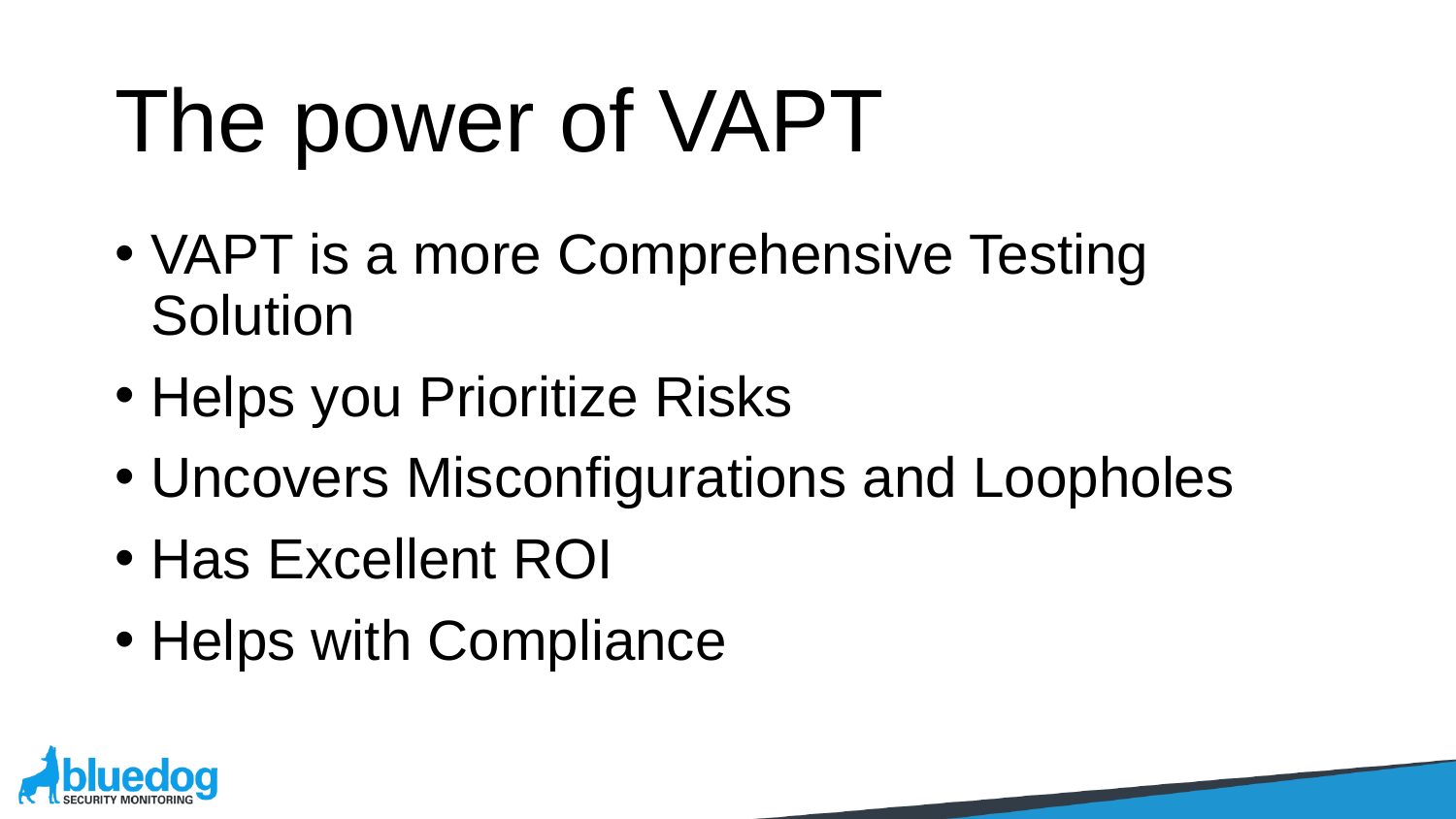

# The power of VAPT
VAPT is a more Comprehensive Testing Solution
Helps you Prioritize Risks
Uncovers Misconfigurations and Loopholes
Has Excellent ROI
Helps with Compliance